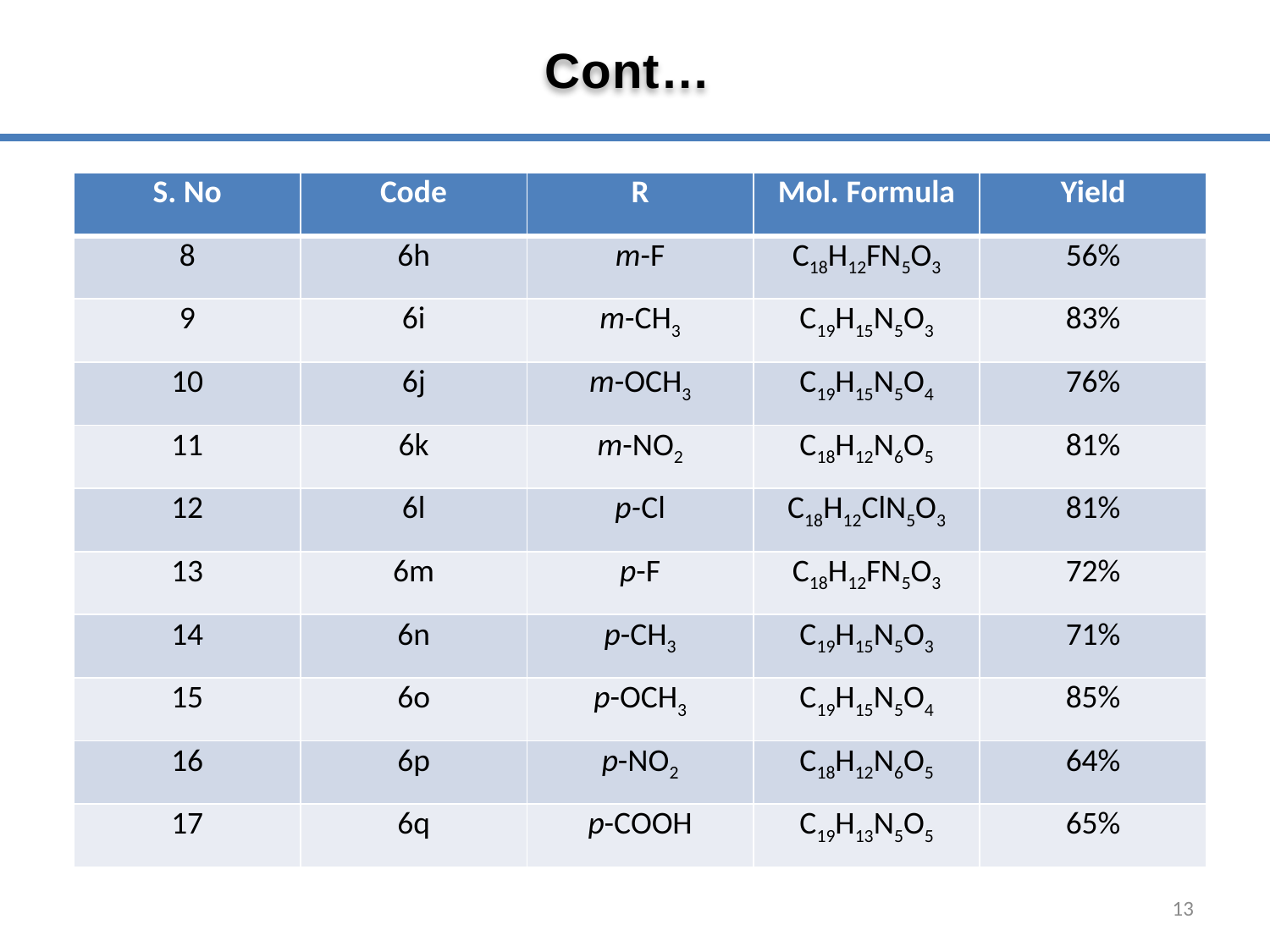

Cont…
| S. No | Code | R | Mol. Formula | Yield |
| --- | --- | --- | --- | --- |
| 8 | 6h | m-F | C18H12FN5O3 | 56% |
| 9 | 6i | m-CH3 | C19H15N5O3 | 83% |
| 10 | 6j | m-OCH3 | C19H15N5O4 | 76% |
| 11 | 6k | m-NO2 | C18H12N6O5 | 81% |
| 12 | 6l | p-Cl | C18H12ClN5O3 | 81% |
| 13 | 6m | p-F | C18H12FN5O3 | 72% |
| 14 | 6n | p-CH3 | C19H15N5O3 | 71% |
| 15 | 6o | p-OCH3 | C19H15N5O4 | 85% |
| 16 | 6p | p-NO2 | C18H12N6O5 | 64% |
| 17 | 6q | p-COOH | C19H13N5O5 | 65% |
13